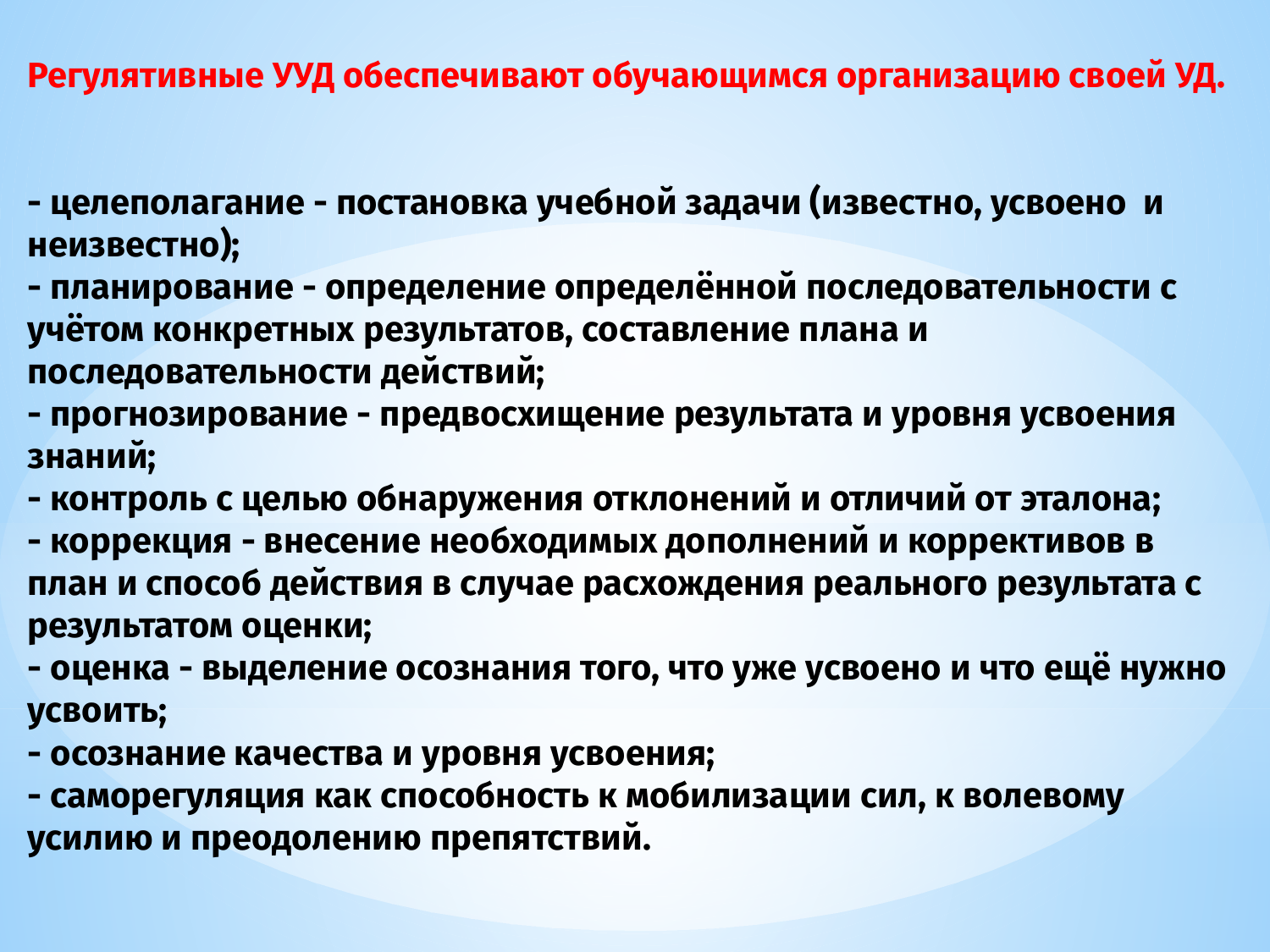

# Регулятивные УУД обеспечивают обучающимся организацию своей УД. - целеполагание - постановка учебной задачи (известно, усвоено  и неизвестно); - планирование - определение определённой последовательности с учётом конкретных результатов, составление плана и последовательности действий; - прогнозирование - предвосхищение результата и уровня усвоения знаний; - контроль с целью обнаружения отклонений и отличий от эталона; - коррекция - внесение необходимых дополнений и коррективов в план и способ действия в случае расхождения реального результата с результатом оценки; - оценка - выделение осознания того, что уже усвоено и что ещё нужно усвоить; - осознание качества и уровня усвоения; - саморегуляция как способность к мобилизации сил, к волевому усилию и преодолению препятствий.